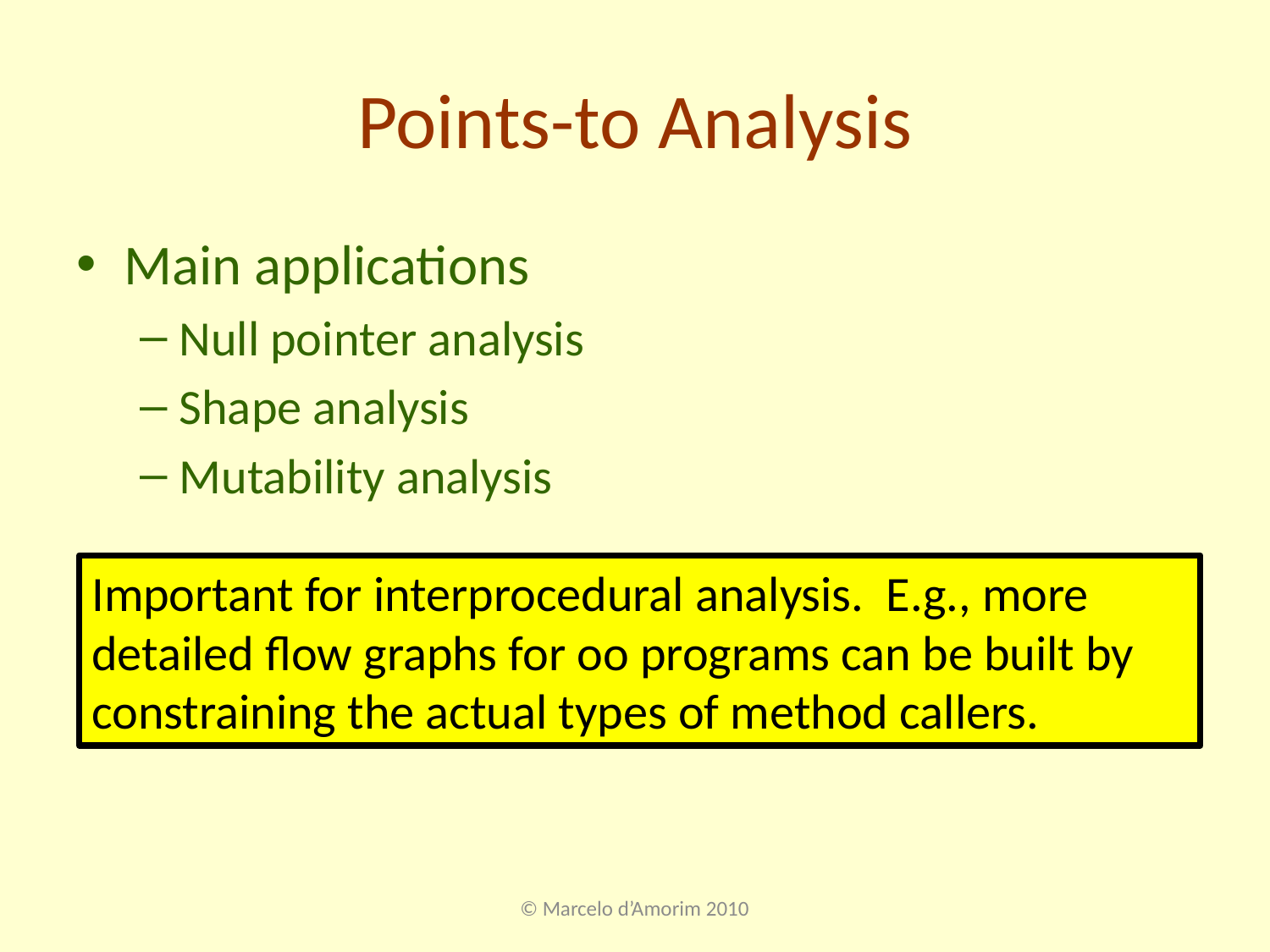

# Points-to Analysis
Main applications
Null pointer analysis
Shape analysis
Mutability analysis

Important for interprocedural analysis.  E.g., more detailed flow graphs for oo programs can be built by constraining the actual types of method callers.
© Marcelo d’Amorim 2010